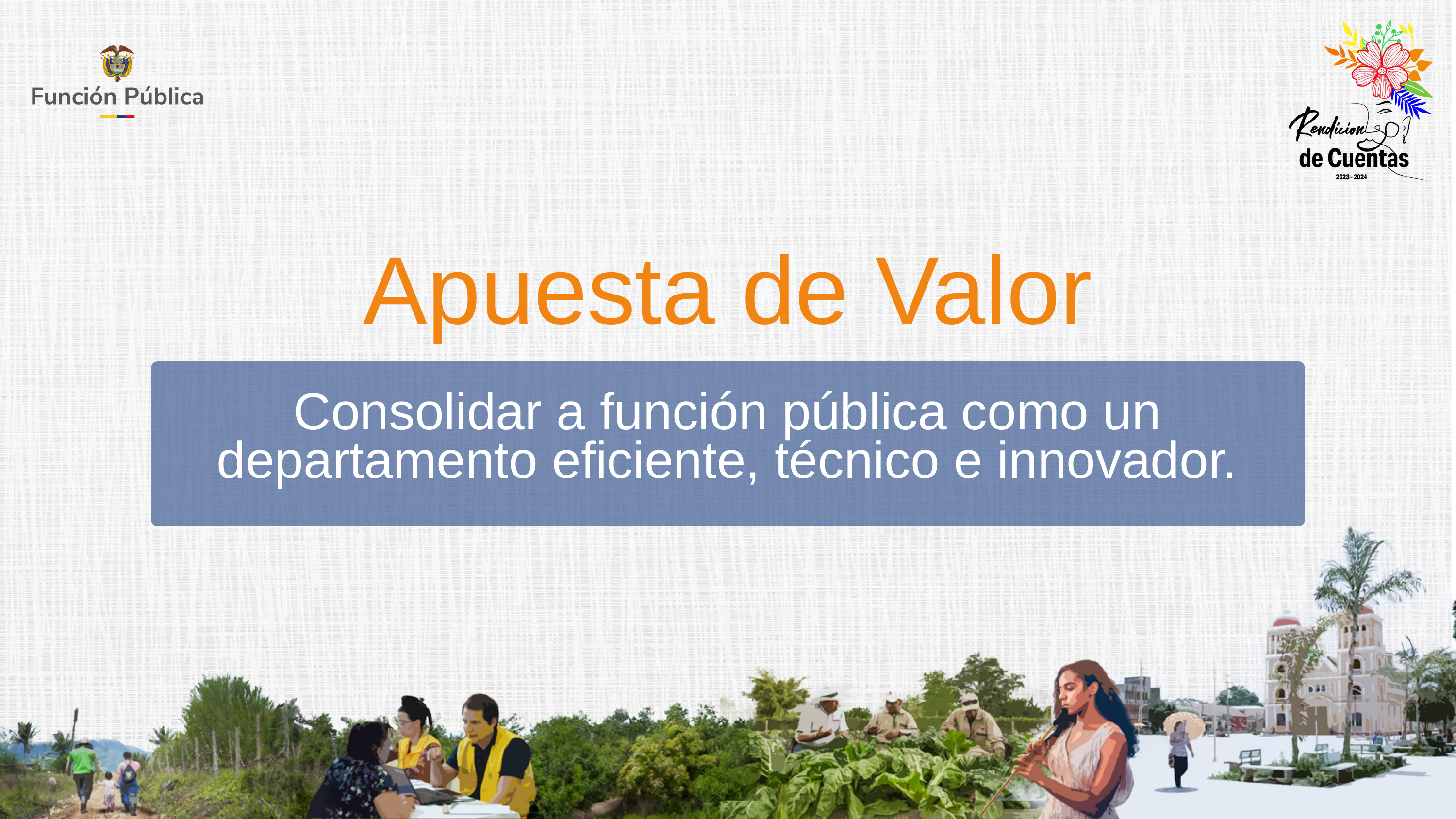

Apuesta de Valor

Consolidar a función pública como un departamento eficiente, técnico e innovador.